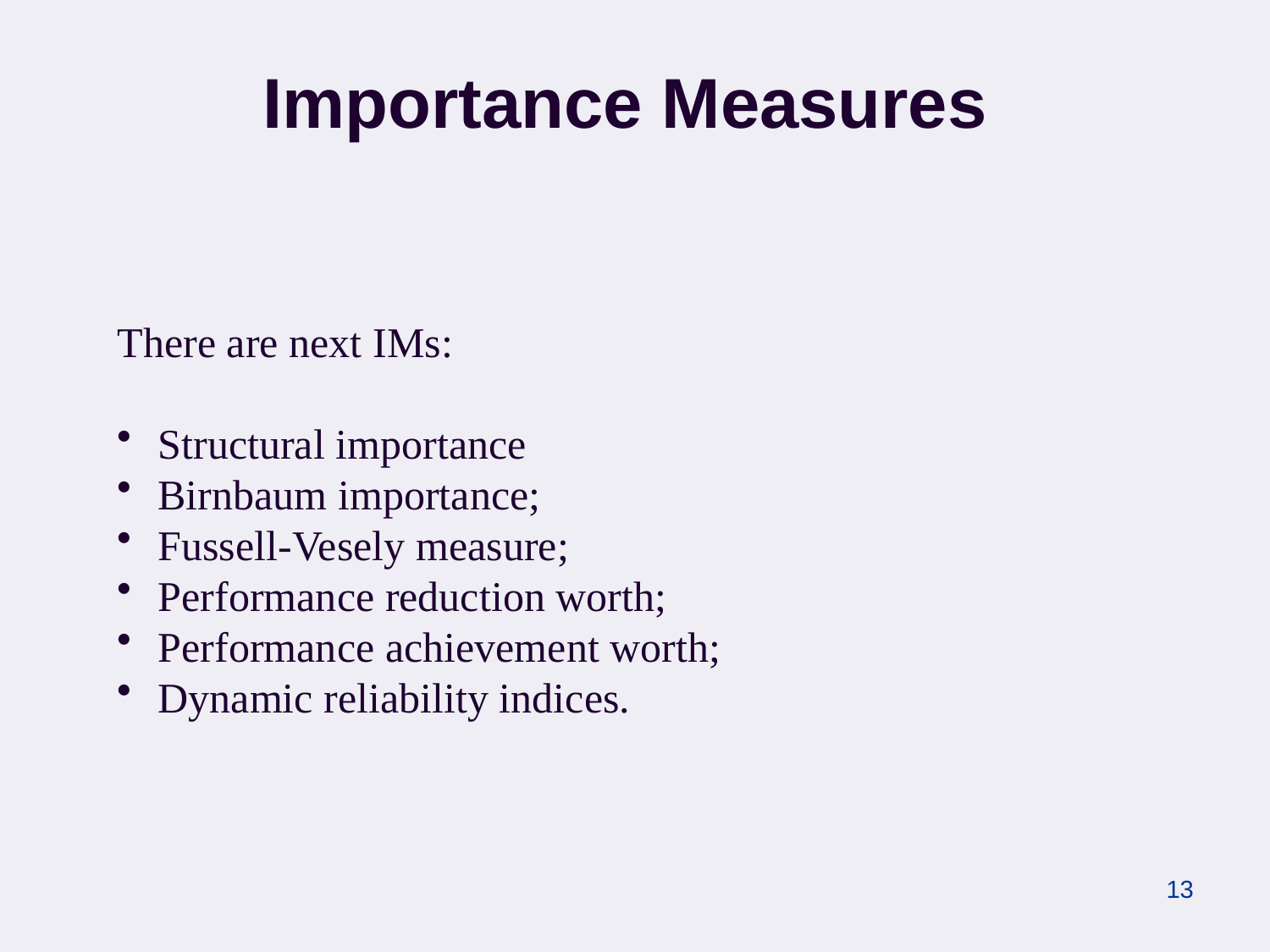

# Importance Measures
There are next IMs:

 Structural importance
 Birnbaum importance;
 Fussell-Vesely measure;
 Performance reduction worth;
 Performance achievement worth;
 Dynamic reliability indices.

13